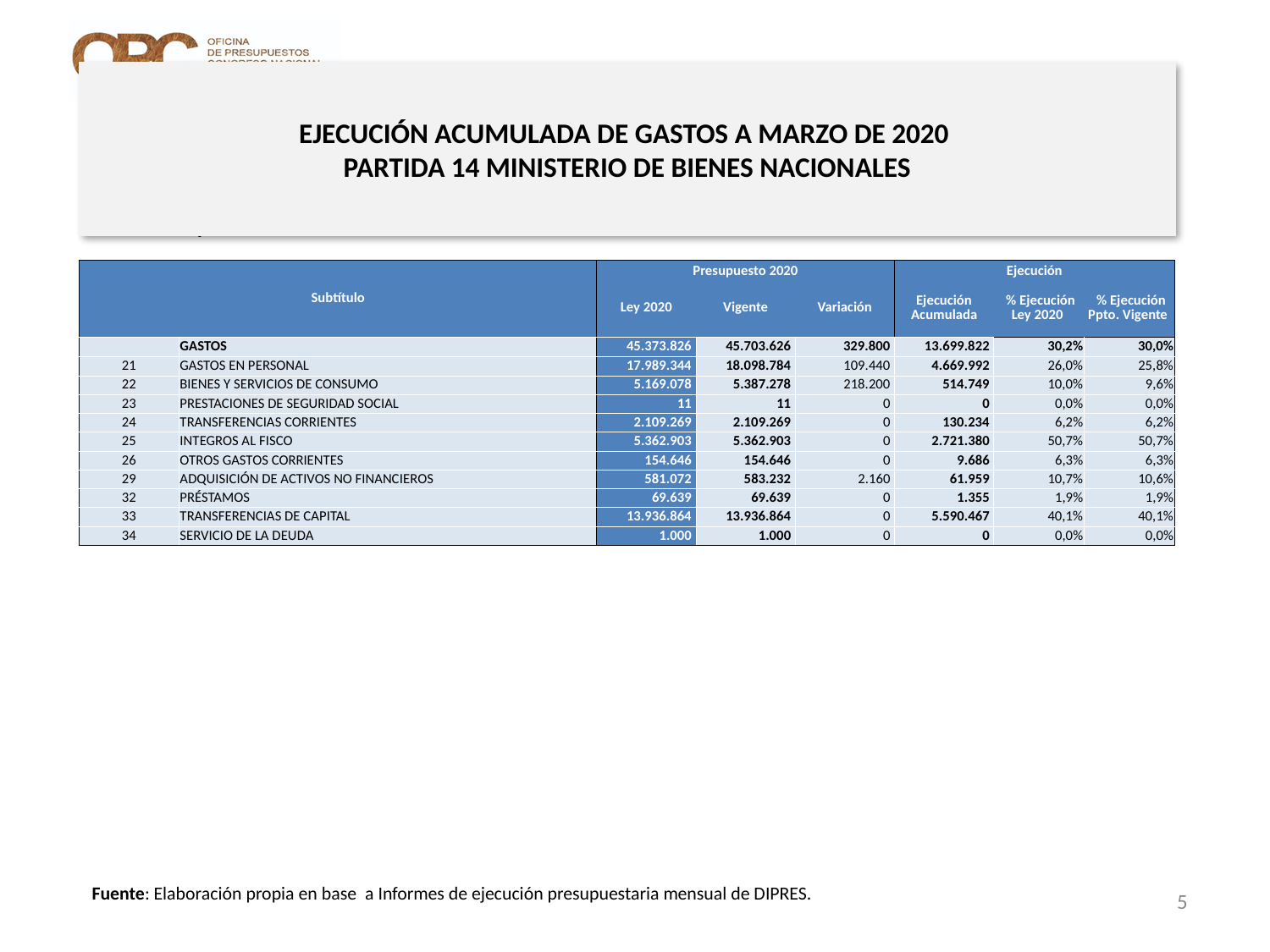

# EJECUCIÓN ACUMULADA DE GASTOS A MARZO DE 2020 PARTIDA 14 MINISTERIO DE BIENES NACIONALES
en miles de pesos 2020
| Subtítulo |  | Presupuesto 2020 |  |  | Ejecución |  |  |
| --- | --- | --- | --- | --- | --- | --- | --- |
|  |  | Ley 2020 | Vigente | Variación | Ejecución Acumulada | % Ejecución Ley 2020 | % Ejecución Ppto. Vigente |
|  | GASTOS | 45.373.826 | 45.703.626 | 329.800 | 13.699.822 | 30,2% | 30,0% |
| 21 | GASTOS EN PERSONAL | 17.989.344 | 18.098.784 | 109.440 | 4.669.992 | 26,0% | 25,8% |
| 22 | BIENES Y SERVICIOS DE CONSUMO | 5.169.078 | 5.387.278 | 218.200 | 514.749 | 10,0% | 9,6% |
| 23 | PRESTACIONES DE SEGURIDAD SOCIAL | 11 | 11 | 0 | 0 | 0,0% | 0,0% |
| 24 | TRANSFERENCIAS CORRIENTES | 2.109.269 | 2.109.269 | 0 | 130.234 | 6,2% | 6,2% |
| 25 | INTEGROS AL FISCO | 5.362.903 | 5.362.903 | 0 | 2.721.380 | 50,7% | 50,7% |
| 26 | OTROS GASTOS CORRIENTES | 154.646 | 154.646 | 0 | 9.686 | 6,3% | 6,3% |
| 29 | ADQUISICIÓN DE ACTIVOS NO FINANCIEROS | 581.072 | 583.232 | 2.160 | 61.959 | 10,7% | 10,6% |
| 32 | PRÉSTAMOS | 69.639 | 69.639 | 0 | 1.355 | 1,9% | 1,9% |
| 33 | TRANSFERENCIAS DE CAPITAL | 13.936.864 | 13.936.864 | 0 | 5.590.467 | 40,1% | 40,1% |
| 34 | SERVICIO DE LA DEUDA | 1.000 | 1.000 | 0 | 0 | 0,0% | 0,0% |
Fuente: Elaboración propia en base  a Informes de ejecución presupuestaria mensual de DIPRES.
5